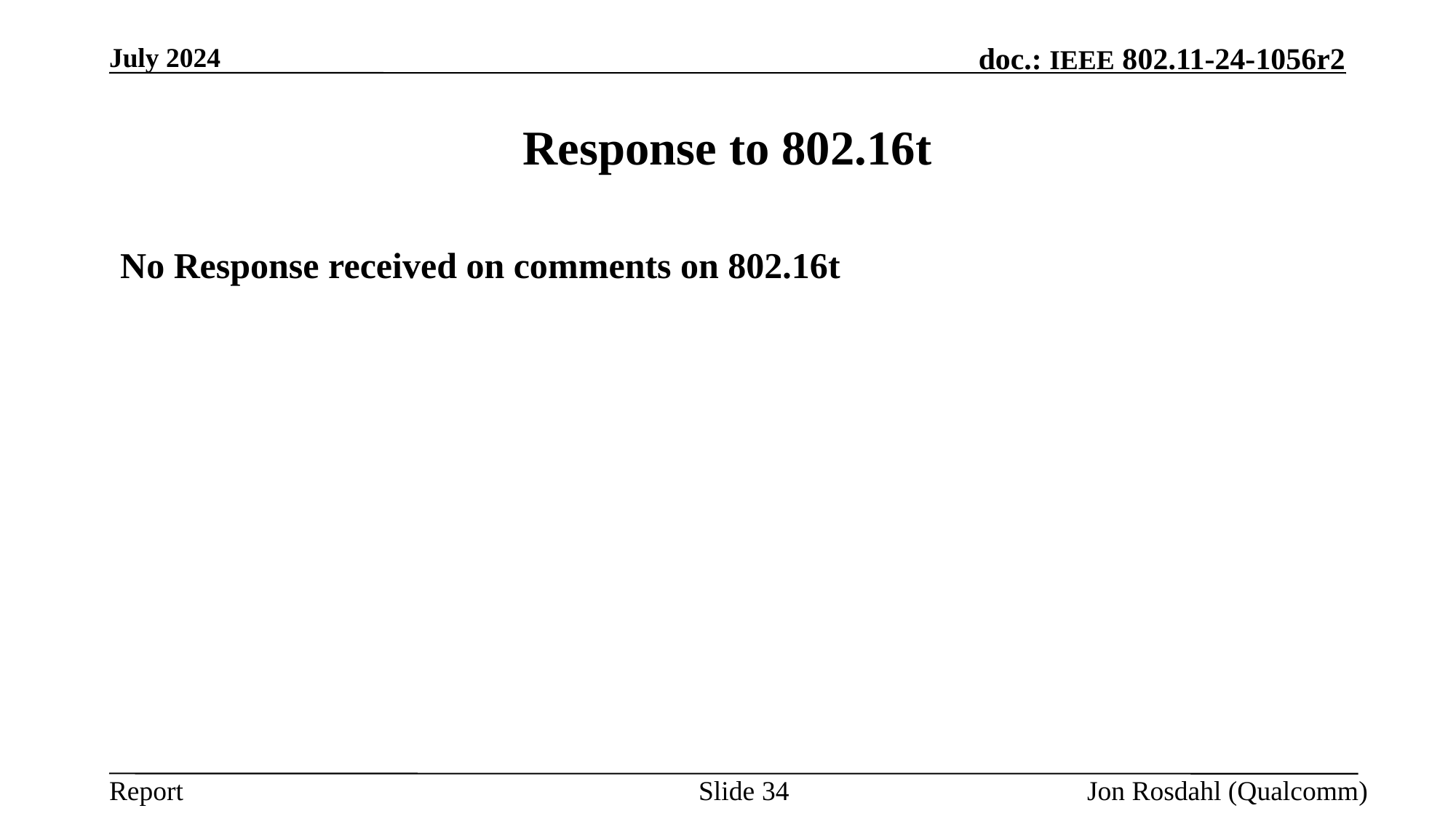

July 2024
# Response to 802.16t
No Response received on comments on 802.16t
Slide 34
Jon Rosdahl (Qualcomm)